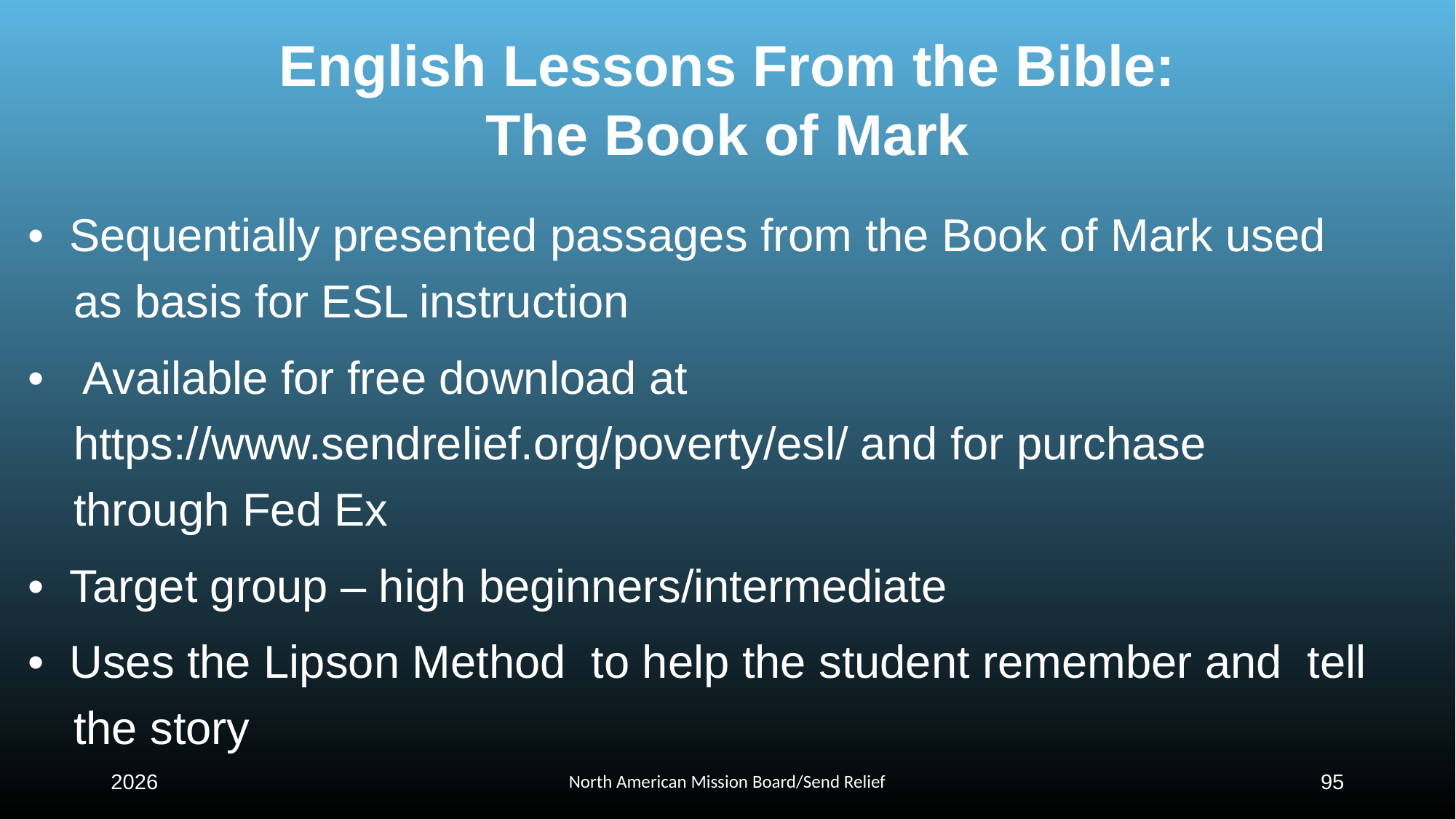

# English Lessons From the Bible: The Book of Mark

•  Sequentially presented passages from the Book of Mark used as basis for ESL instruction
•   Available for free download at https://www.sendrelief.org/poverty/esl/ and for purchase through Fed Ex
•  Target group – high beginners/intermediate
•  Uses the Lipson Method  to help the student remember and  tell the story

2026
North American Mission Board/Send Relief
95